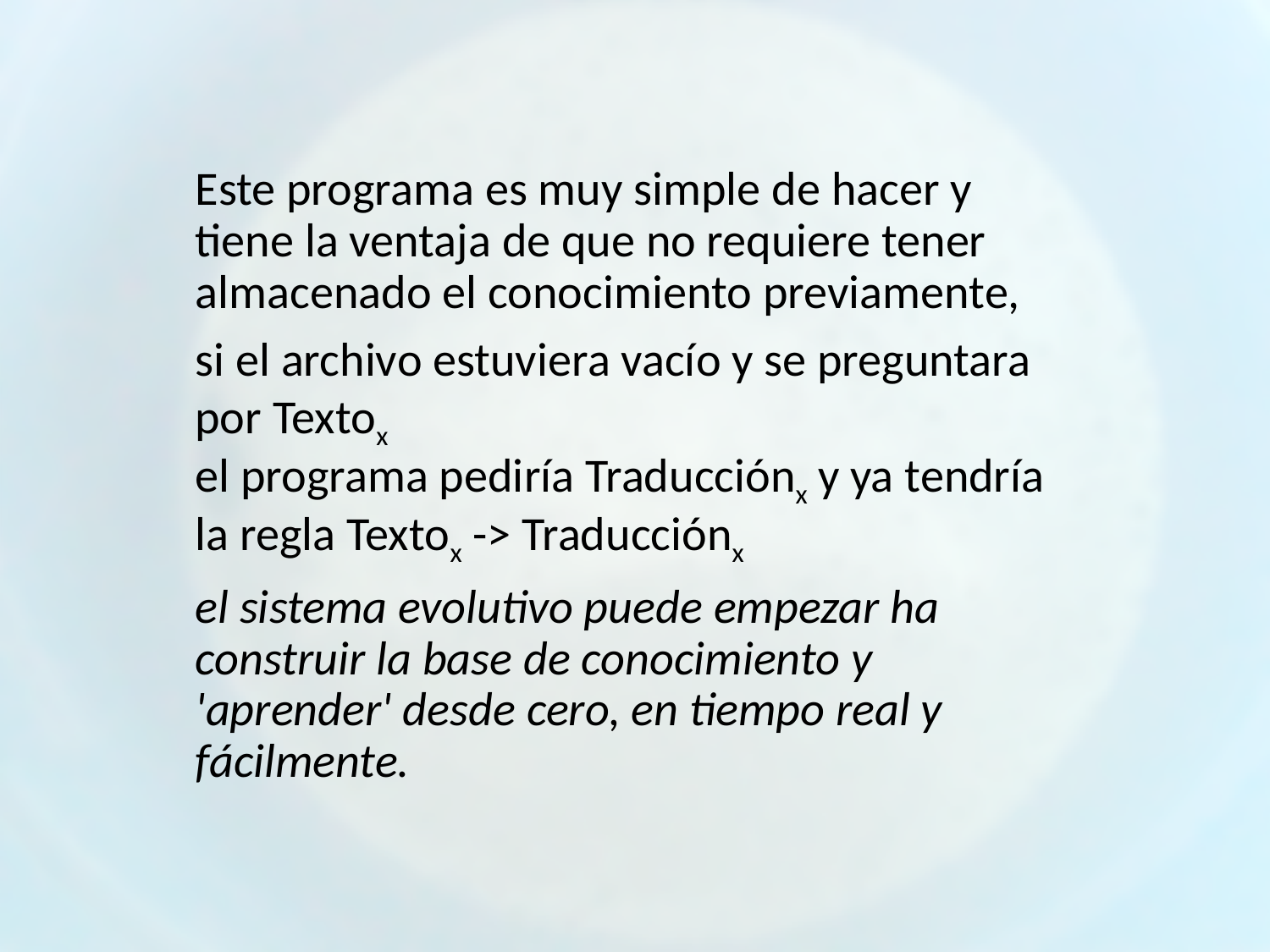

# Este programa es muy simple de hacer y tiene la ventaja de que no requiere tener almacenado el conocimiento previamente, si el archivo estuviera vacío y se preguntara por Textox el programa pediría Traducciónx y ya tendría la regla Textox -> Traducciónx el sistema evolutivo puede empezar ha construir la base de conocimiento y 'aprender' desde cero, en tiempo real y fácilmente.